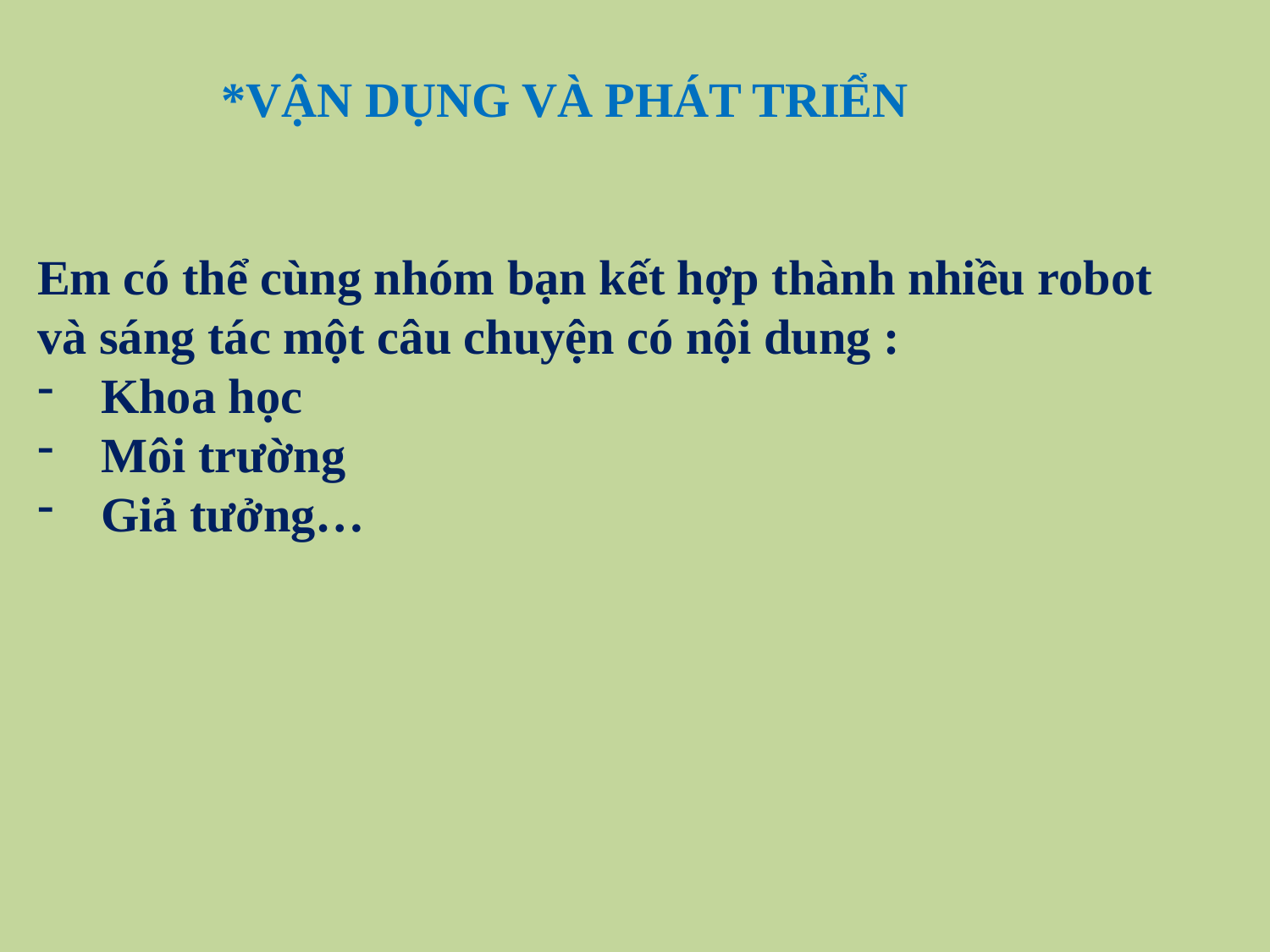

*VẬN DỤNG VÀ PHÁT TRIỂN

Em có thể cùng nhóm bạn kết hợp thành nhiều robot và sáng tác một câu chuyện có nội dung :
Khoa học
Môi trường
Giả tưởng…